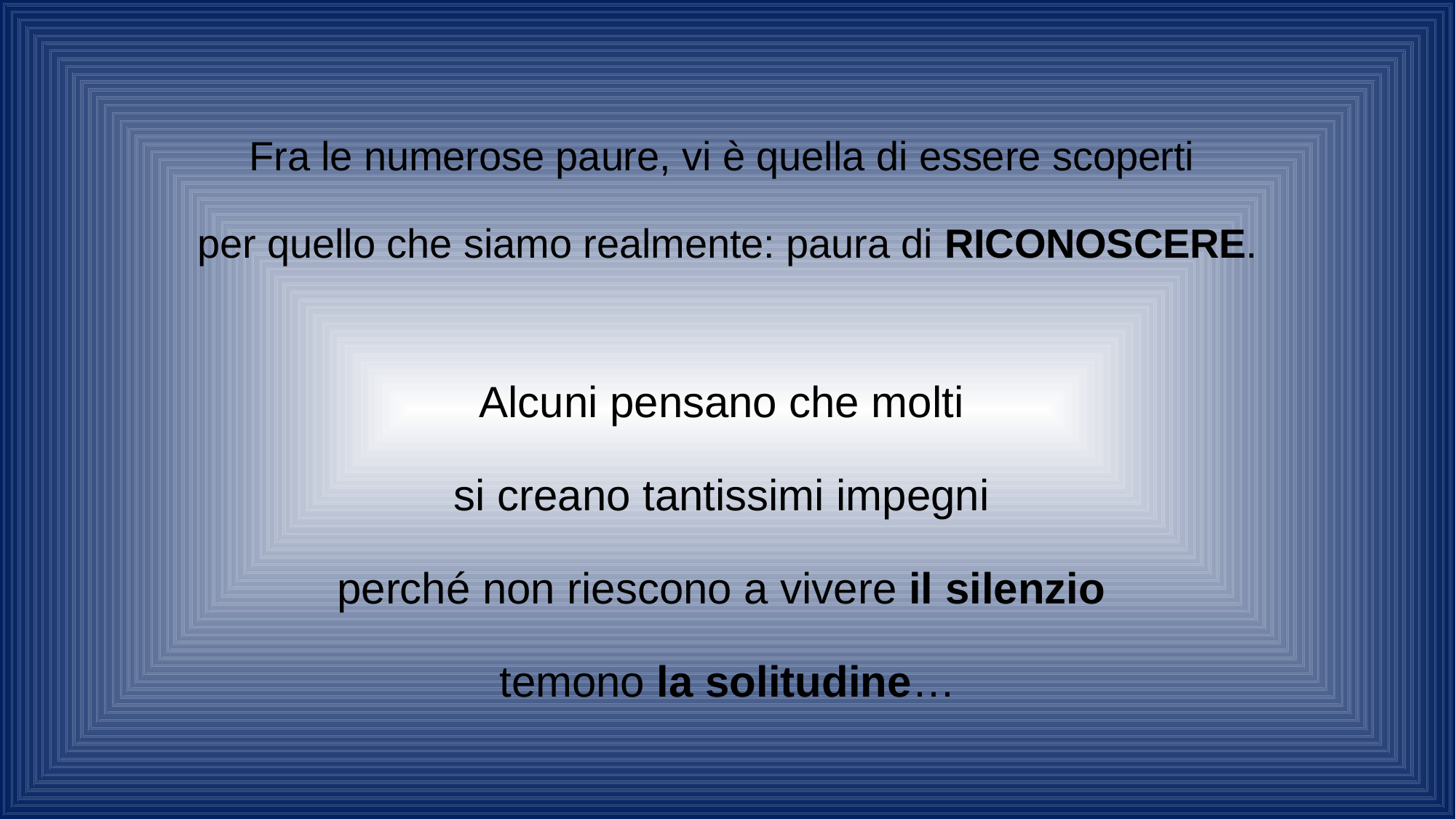

Fra le numerose paure, vi è quella di essere scoperti
per quello che siamo realmente: paura di RICONOSCERE.

Alcuni pensano che molti
si creano tantissimi impegni
perché non riescono a vivere il silenzio
temono la solitudine…